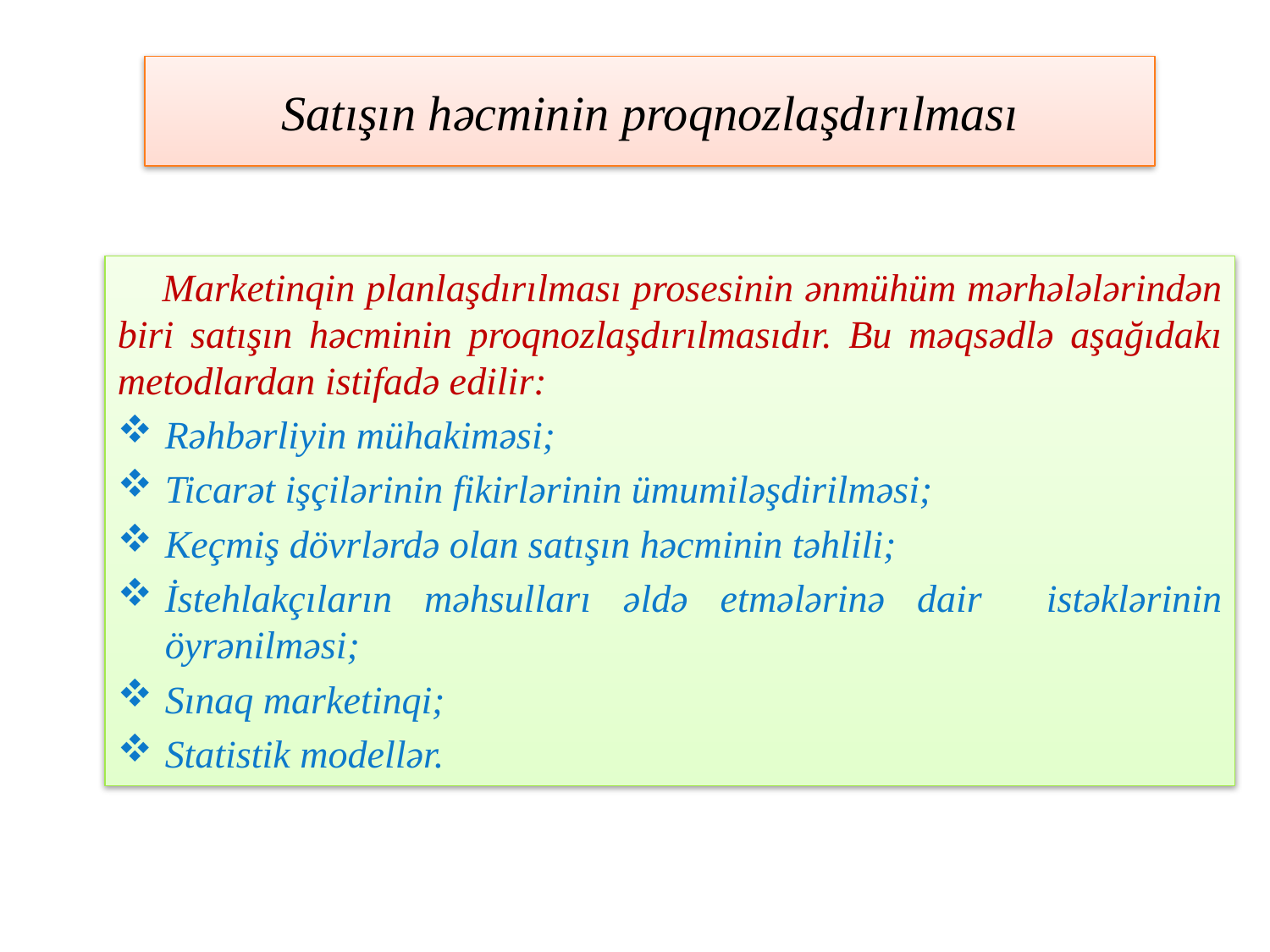

# Satışın həcminin proqnozlaşdırılması
    Marketinqin planlaşdırılması prosesinin ənmühüm mərhələlərindən biri satışın həcminin proqnozlaşdırılmasıdır. Bu məqsədlə aşağıdakı metodlardan istifadə edilir:
Rəhbərliyin mühakiməsi;
Ticarət işçilərinin fikirlərinin ümumiləşdirilməsi;
Keçmiş dövrlərdə olan satışın həcminin təhlili;
İstehlakçıların məhsulları əldə etmələrinə dair  istəklərinin öyrənilməsi;
Sınaq marketinqi;
Statistik modellər.